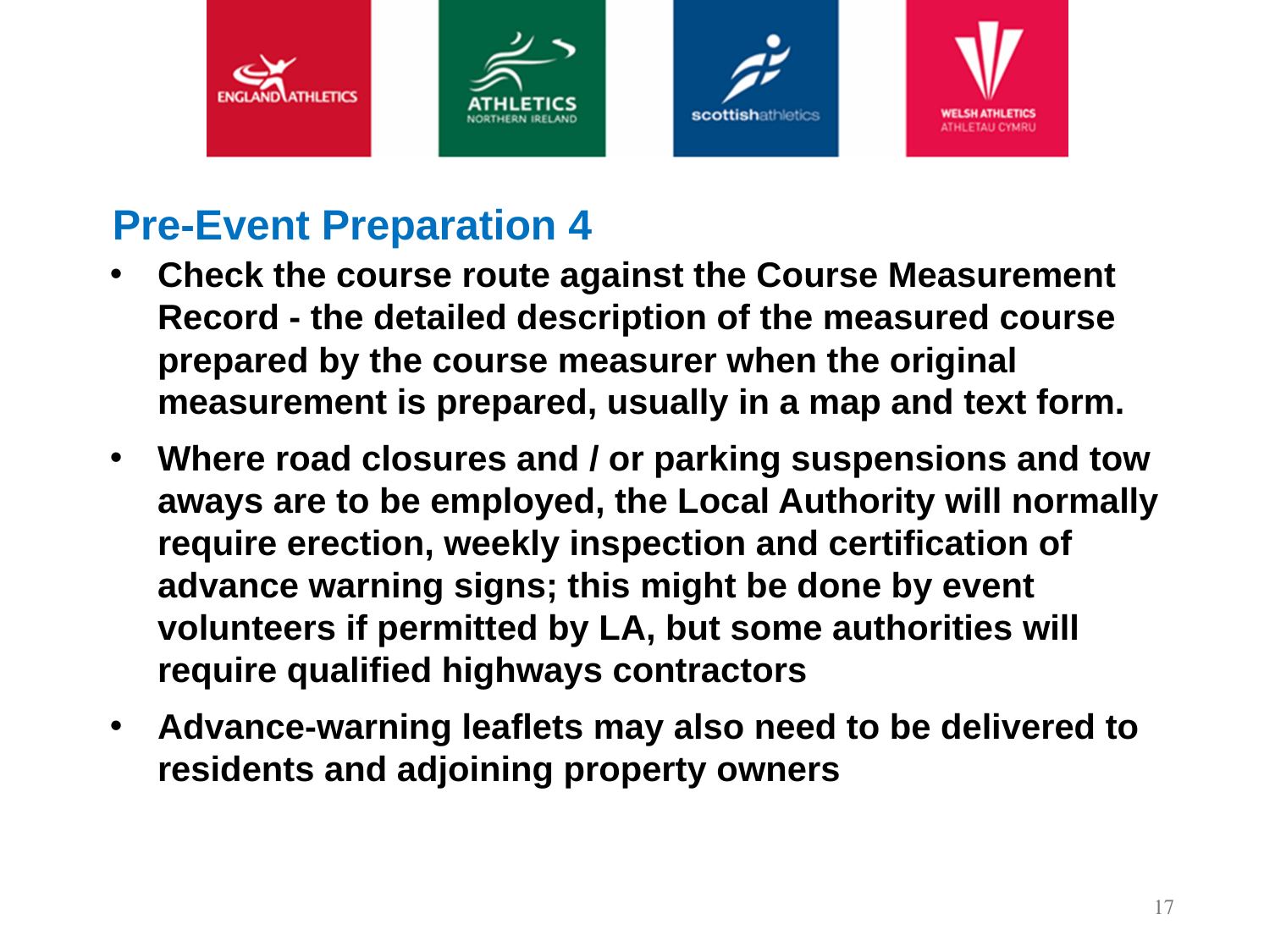

Pre-Event Preparation 4

Check the course route against the Course Measurement Record - the detailed description of the measured course prepared by the course measurer when the original measurement is prepared, usually in a map and text form.
Where road closures and / or parking suspensions and tow aways are to be employed, the Local Authority will normally require erection, weekly inspection and certification of advance warning signs; this might be done by event volunteers if permitted by LA, but some authorities will require qualified highways contractors
Advance-warning leaflets may also need to be delivered to residents and adjoining property owners
17